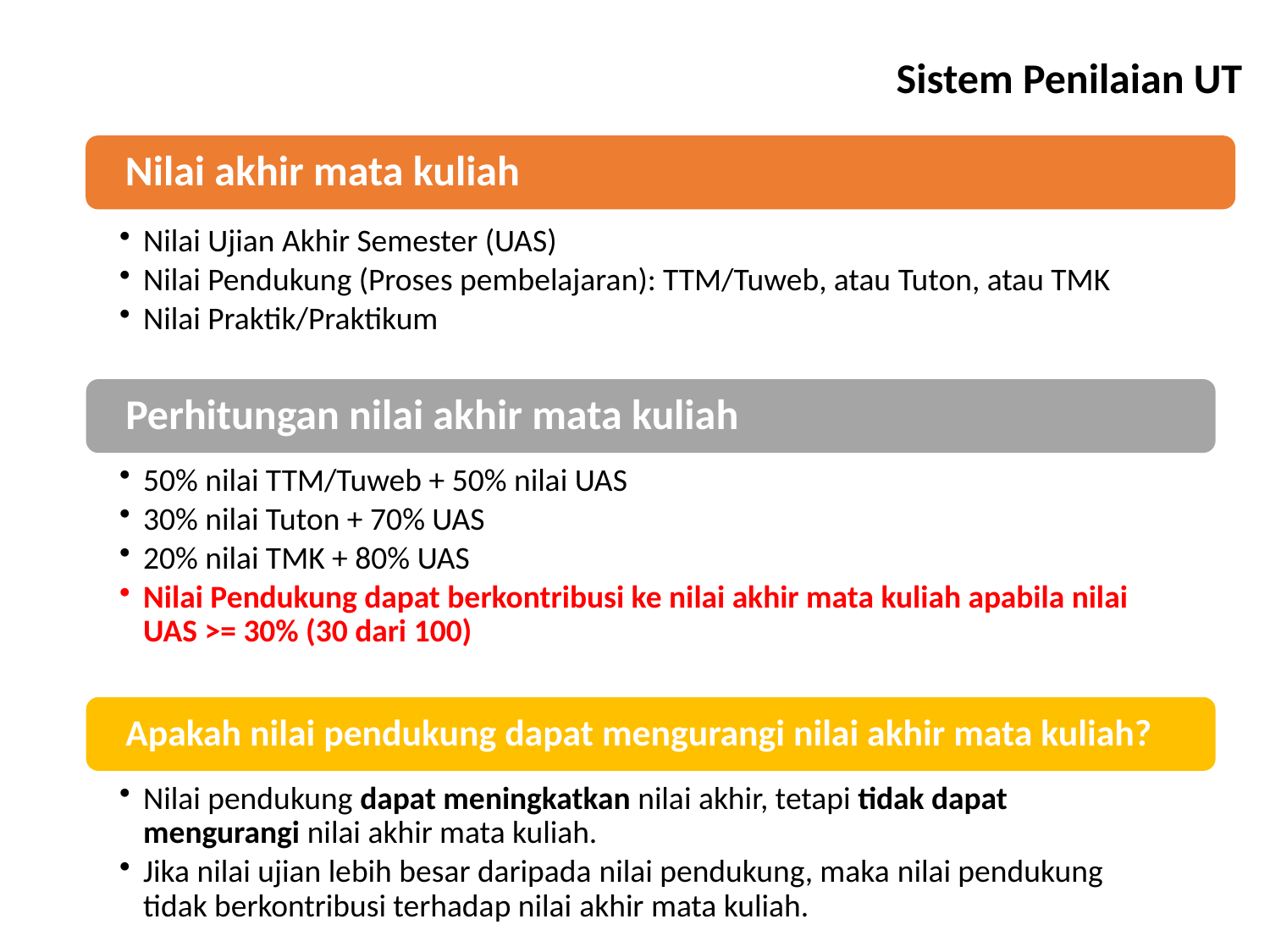

Sistem Penilaian UT
Nilai Ujian Akhir Semester (UAS)
Nilai Pendukung (Proses pembelajaran): TTM/Tuweb, atau Tuton, atau TMK
Nilai Praktik/Praktikum
Nilai akhir mata kuliah
50% nilai TTM/Tuweb + 50% nilai UAS
30% nilai Tuton + 70% UAS
20% nilai TMK + 80% UAS
Nilai Pendukung dapat berkontribusi ke nilai akhir mata kuliah apabila nilai UAS >= 30% (30 dari 100)
Perhitungan nilai akhir mata kuliah
Nilai pendukung dapat meningkatkan nilai akhir, tetapi tidak dapat mengurangi nilai akhir mata kuliah.
Jika nilai ujian lebih besar daripada nilai pendukung, maka nilai pendukung tidak berkontribusi terhadap nilai akhir mata kuliah.
Apakah nilai pendukung dapat mengurangi nilai akhir mata kuliah?